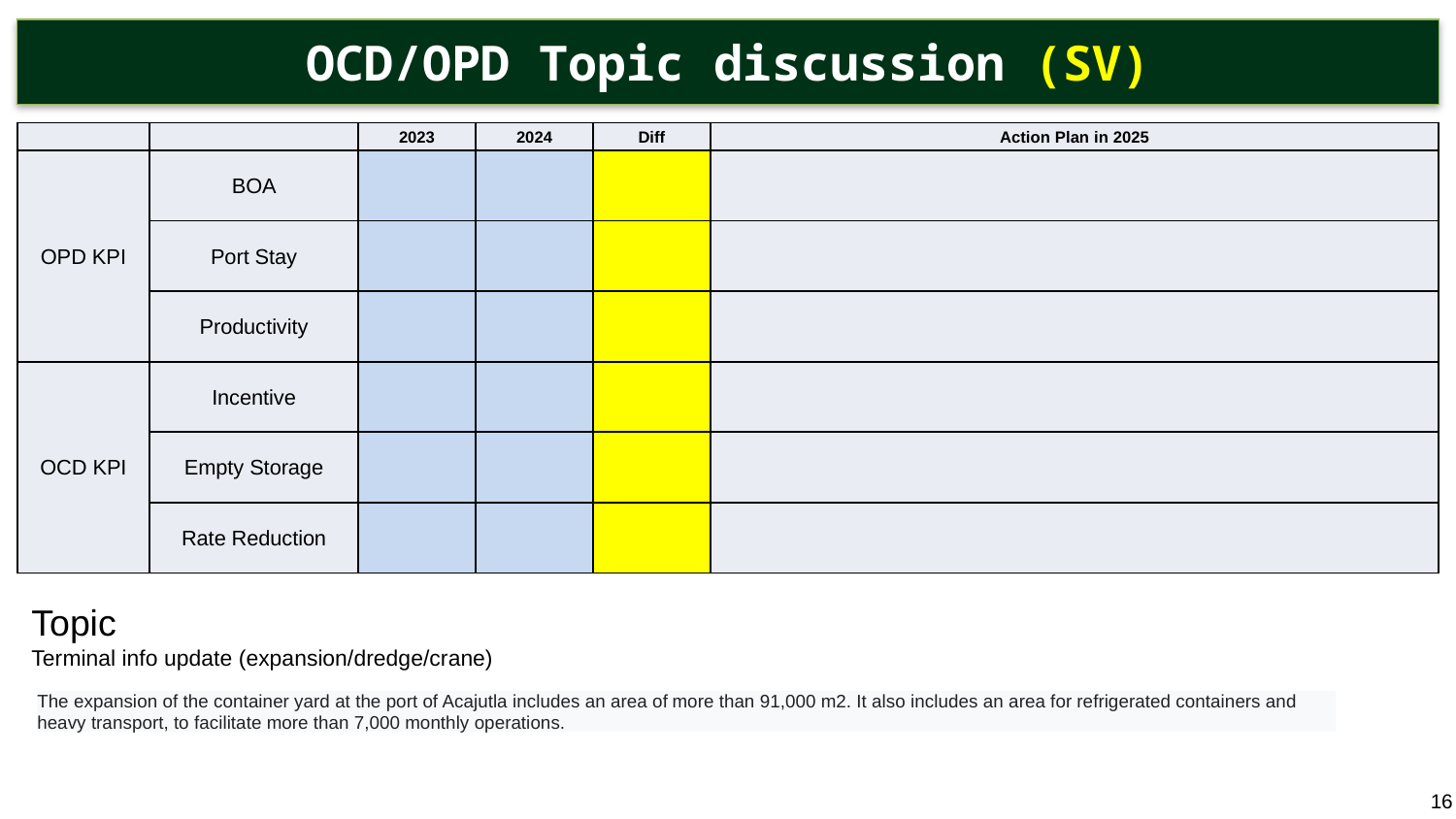

OCD/OPD Topic discussion (SV)
|  |  | 2023 | 2024 | Diff | Action Plan in 2025 |
| --- | --- | --- | --- | --- | --- |
| OPD KPI | BOA |  |  |  |  |
|  | Port Stay |  |  |  |  |
|  | Productivity |  |  |  |  |
| OCD KPI | Incentive |  |  |  |  |
|  | Empty Storage |  |  |  |  |
|  | Rate Reduction |  |  |  |  |
Topic
Terminal info update (expansion/dredge/crane)

The expansion of the container yard at the port of Acajutla includes an area of ​​more than 91,000 m2. It also includes an area for refrigerated containers and heavy transport, to facilitate more than 7,000 monthly operations.
16